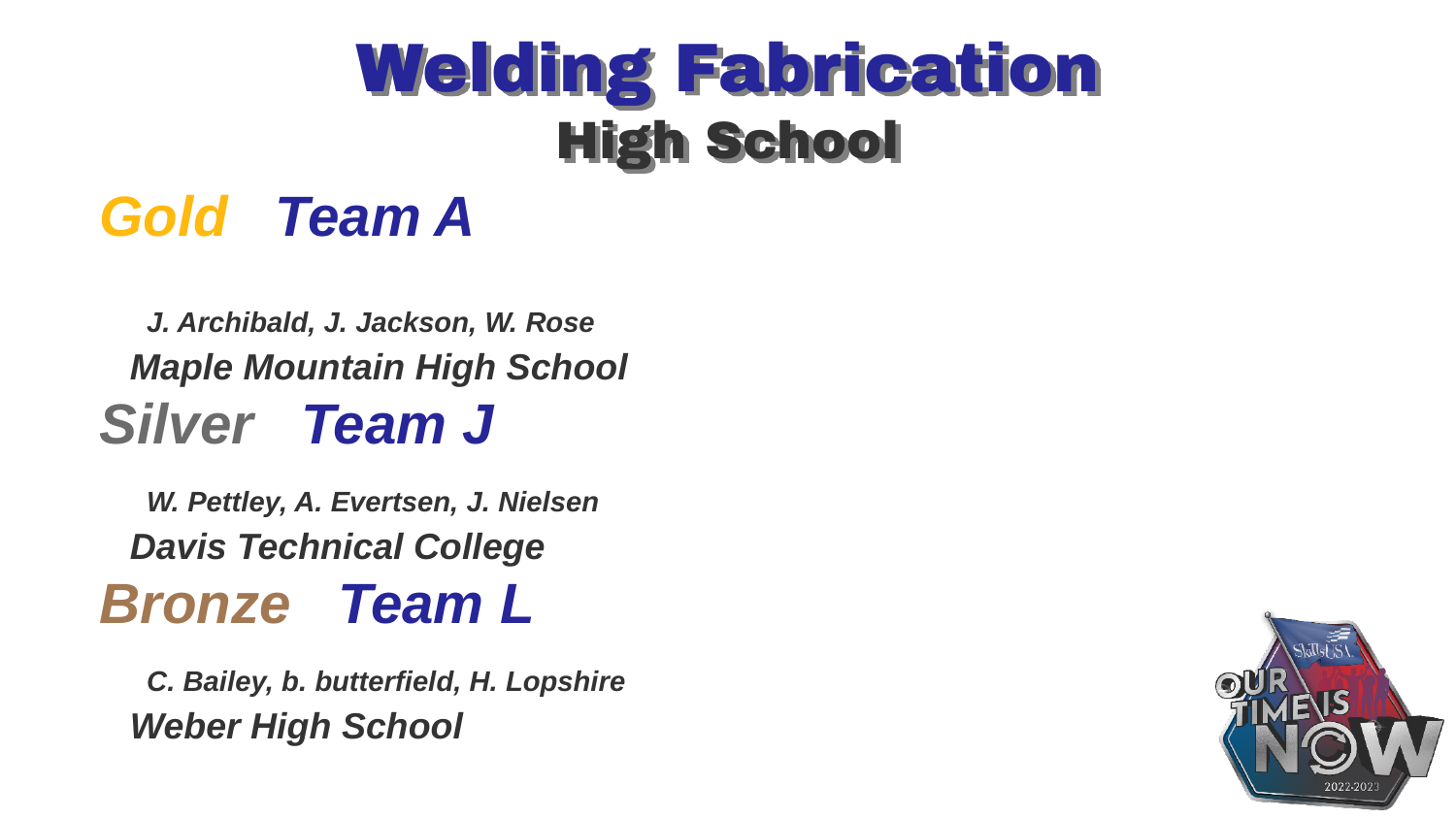

# Welding Fabrication High School
Gold   Team A
   J. Archibald, J. Jackson, W. Rose
   Maple Mountain High School
Silver   Team J
   W. Pettley, A. Evertsen, J. Nielsen
   Davis Technical College
Bronze   Team L
   C. Bailey, b. butterfield, H. Lopshire
   Weber High School